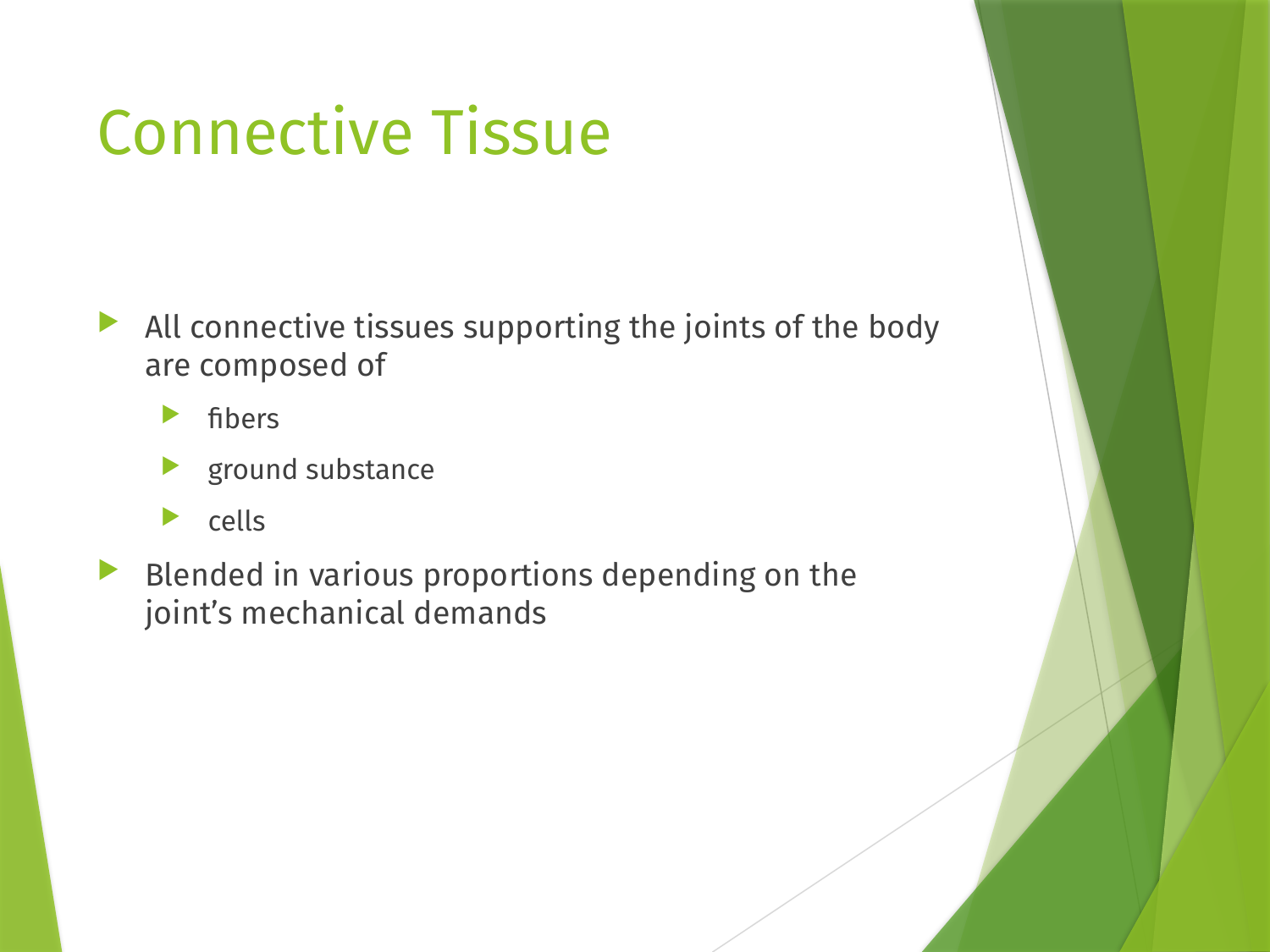

# Connective Tissue
All connective tissues supporting the joints of the body are composed of
 fibers
 ground substance
 cells
Blended in various proportions depending on the joint’s mechanical demands